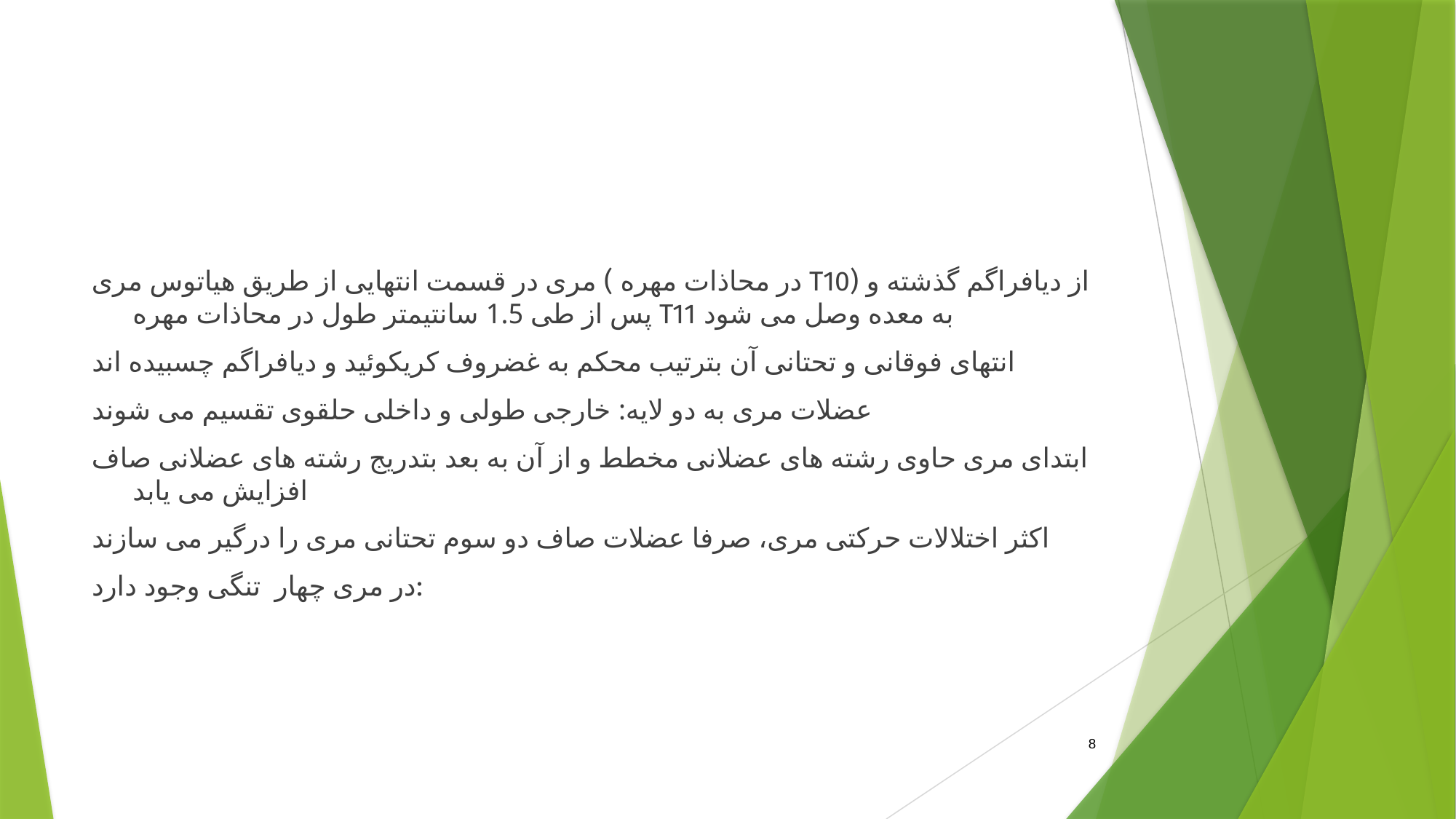

#
مری در قسمت انتهایی از طریق هیاتوس مری ( در محاذات مهره T10) از دیافراگم گذشته و پس از طی 1.5 سانتیمتر طول در محاذات مهره T11 به معده وصل می شود
انتهای فوقانی و تحتانی آن بترتیب محکم به غضروف کریکوئید و دیافراگم چسبیده اند
عضلات مری به دو لایه: خارجی طولی و داخلی حلقوی تقسیم می شوند
ابتدای مری حاوی رشته های عضلانی مخطط و از آن به بعد بتدریج رشته های عضلانی صاف افزایش می یابد
اکثر اختلالات حرکتی مری، صرفا عضلات صاف دو سوم تحتانی مری را درگیر می سازند
در مری چهار  تنگی وجود دارد:
8